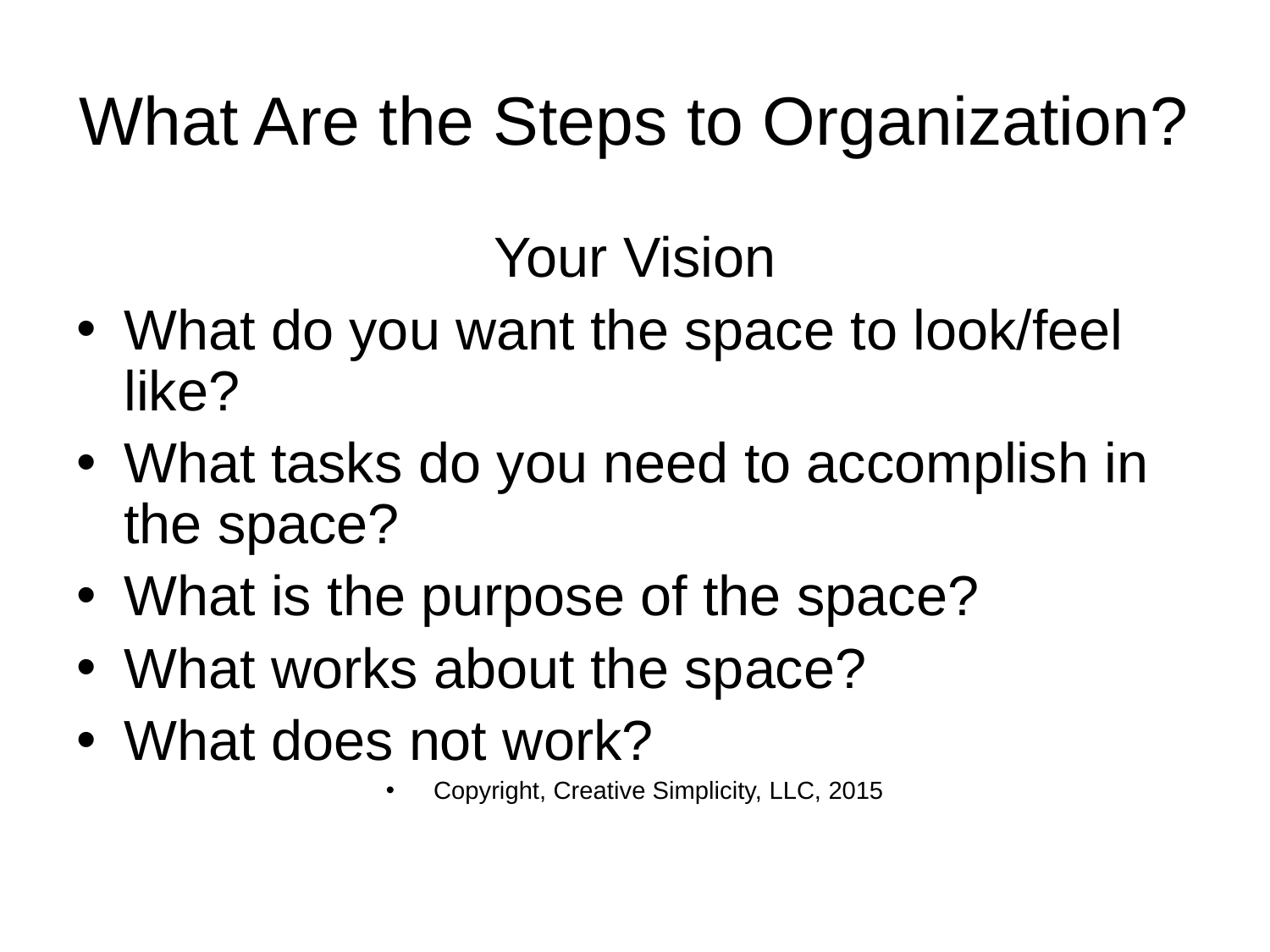

# What Are the Steps to Organization?
Your Vision
What do you want the space to look/feel like?
What tasks do you need to accomplish in the space?
What is the purpose of the space?
What works about the space?
What does not work?
Copyright, Creative Simplicity, LLC, 2015